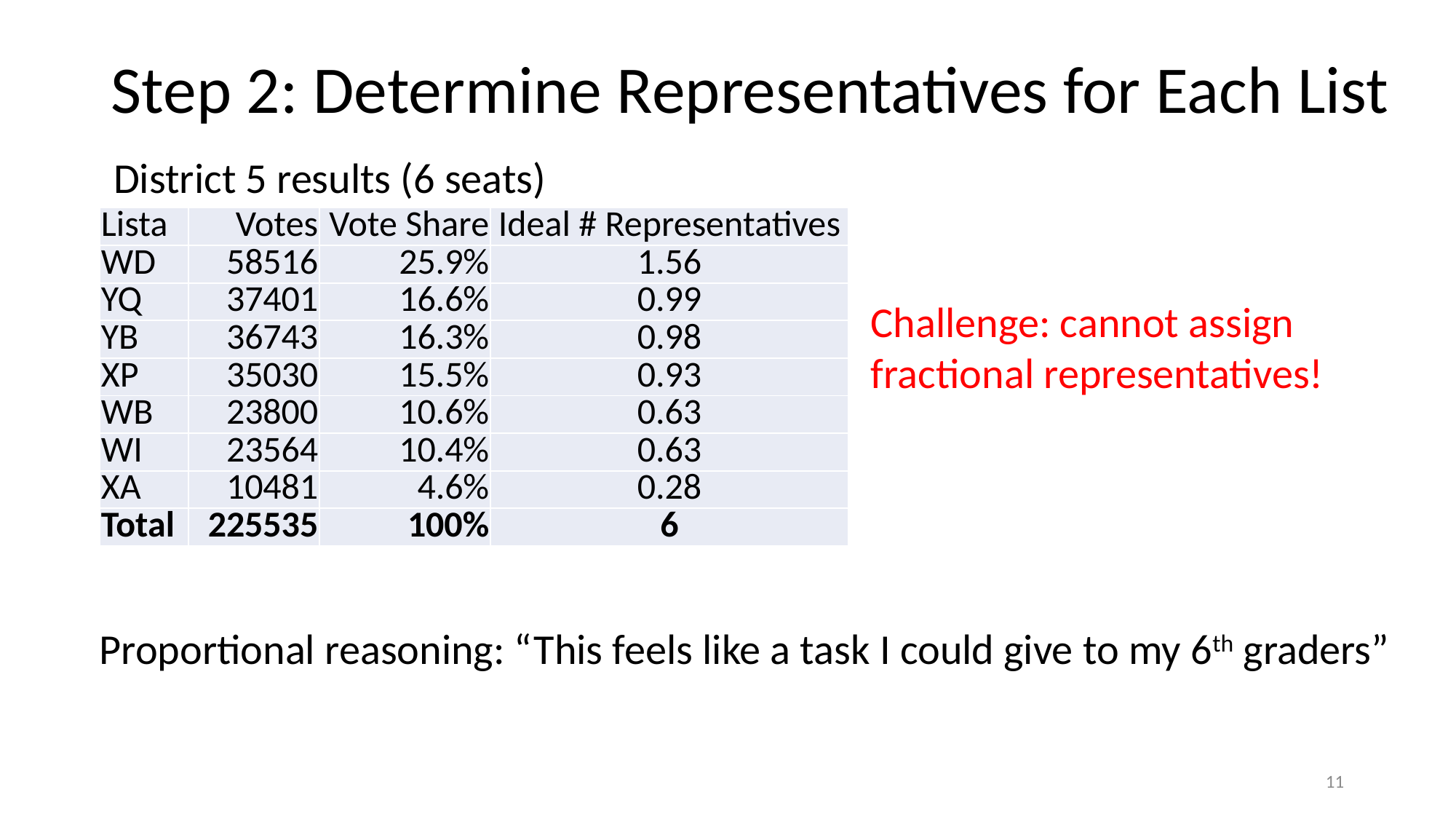

# Step 2: Determine Representatives for Each List
District 5 results (6 seats)
| Lista | Votes | Vote Share | Ideal # Representatives |
| --- | --- | --- | --- |
| WD | 58516 | 25.9% | 1.56 |
| YQ | 37401 | 16.6% | 0.99 |
| YB | 36743 | 16.3% | 0.98 |
| XP | 35030 | 15.5% | 0.93 |
| WB | 23800 | 10.6% | 0.63 |
| WI | 23564 | 10.4% | 0.63 |
| XA | 10481 | 4.6% | 0.28 |
| Total | 225535 | 100% | 6 |
Challenge: cannot assign fractional representatives!
Proportional reasoning: “This feels like a task I could give to my 6th graders”
11